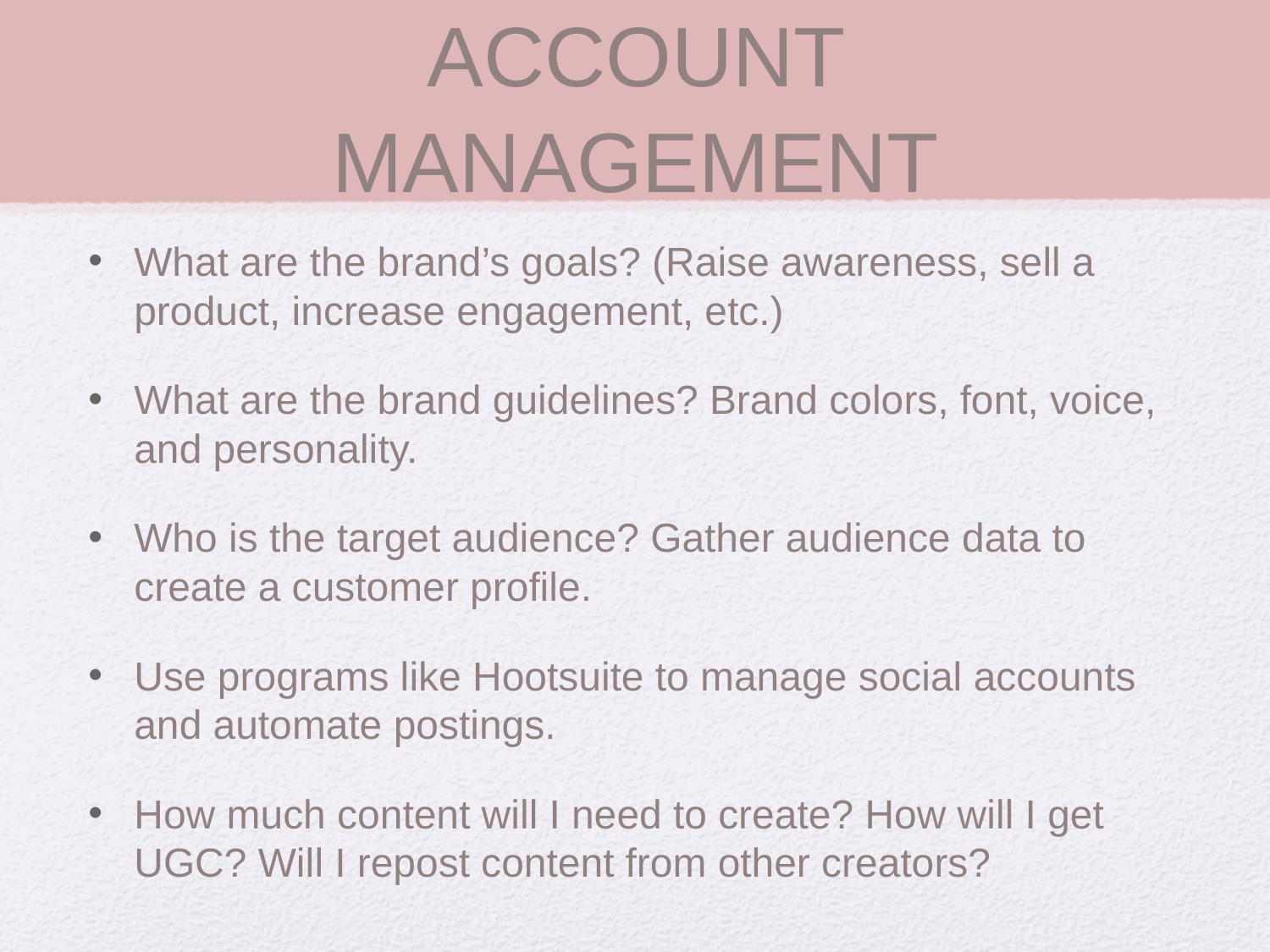

# ACCOUNT MANAGEMENT
What are the brand’s goals? (Raise awareness, sell a product, increase engagement, etc.)
What are the brand guidelines? Brand colors, font, voice, and personality.
Who is the target audience? Gather audience data to create a customer profile.
Use programs like Hootsuite to manage social accounts and automate postings.
How much content will I need to create? How will I get UGC? Will I repost content from other creators?